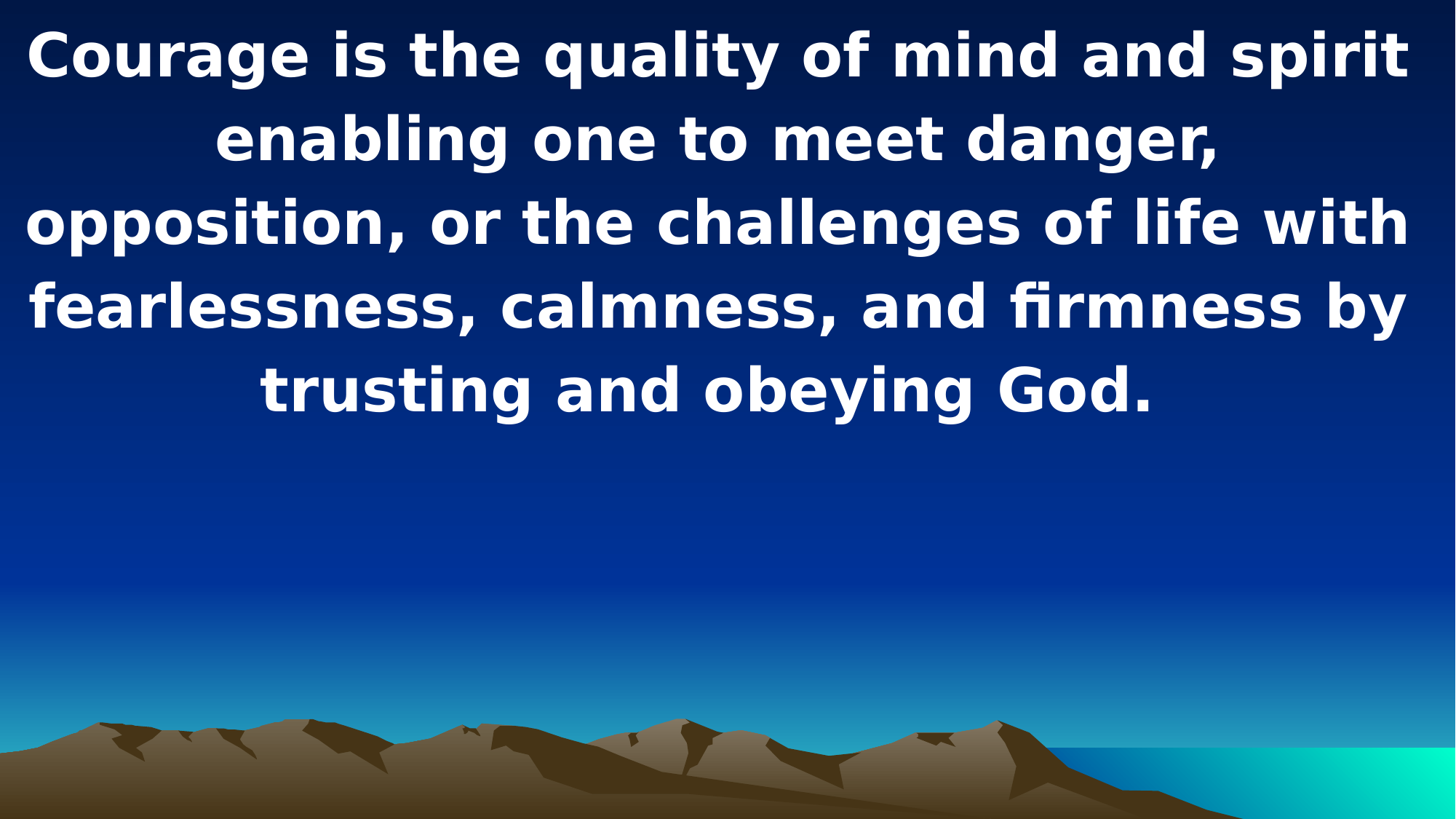

Courage is the quality of mind and spirit enabling one to meet danger, opposition, or the challenges of life with fearlessness, calmness, and firmness by trusting and obeying God.